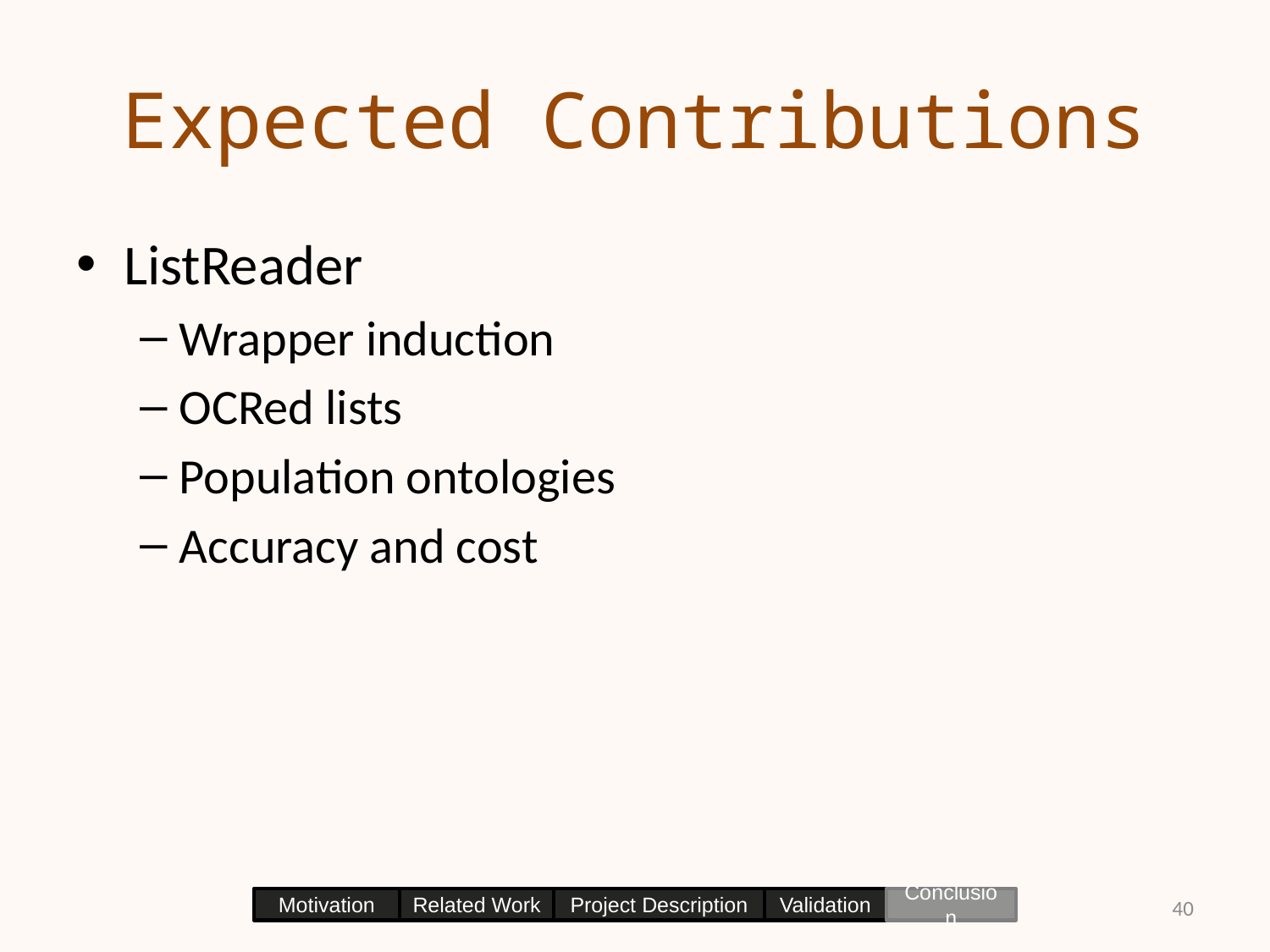

# Expected Contributions
ListReader
Wrapper induction
OCRed lists
Population ontologies
Accuracy and cost

40
Motivation
Related Work
Project Description
Validation
Conclusion